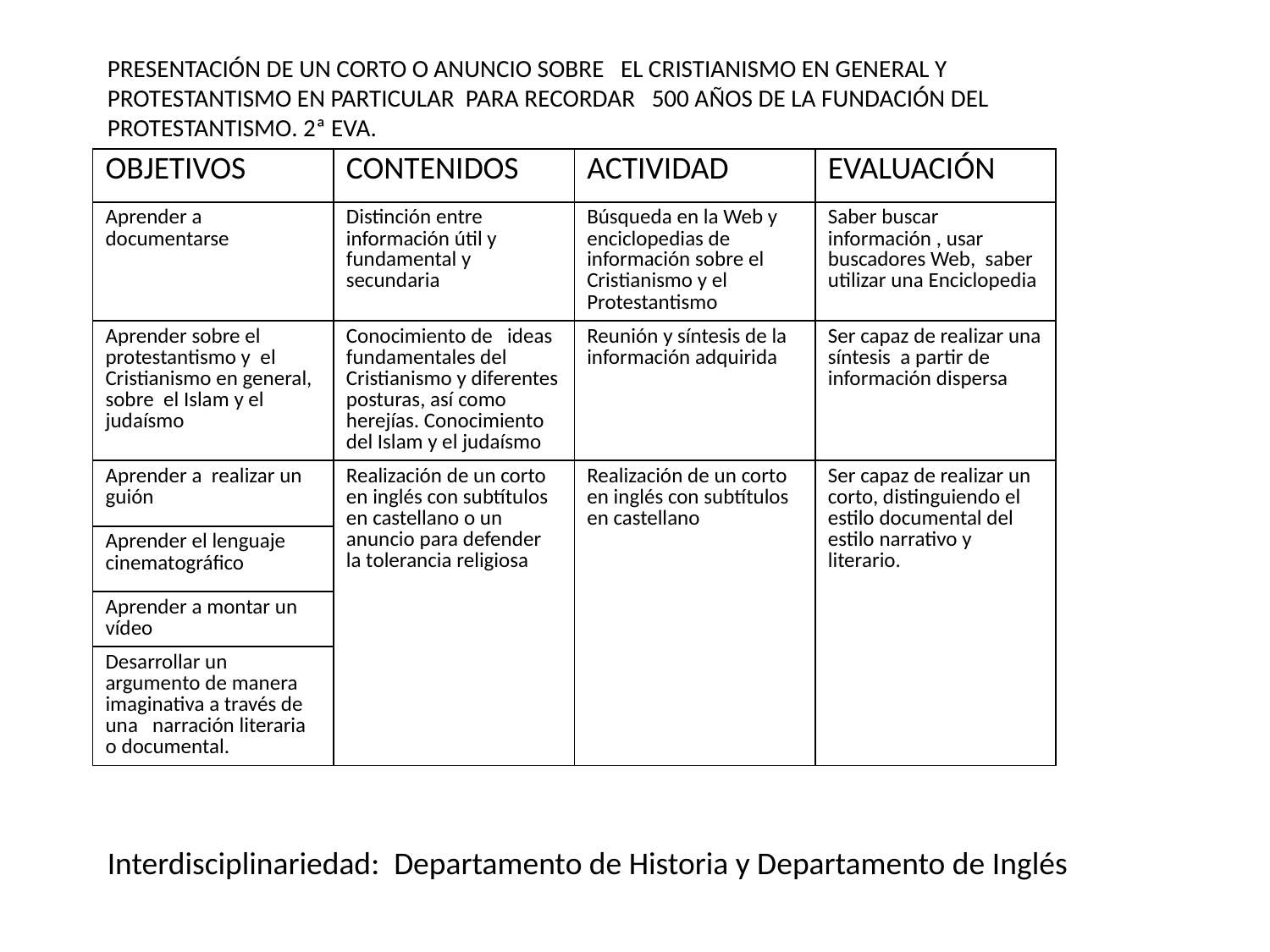

PRESENTACIÓN DE UN CORTO O ANUNCIO SOBRE   EL CRISTIANISMO EN GENERAL Y PROTESTANTISMO EN PARTICULAR  PARA RECORDAR   500 AÑOS DE LA FUNDACIÓN DEL  PROTESTANTISMO. 2ª EVA.
| OBJETIVOS | CONTENIDOS | ACTIVIDAD | EVALUACIÓN |
| --- | --- | --- | --- |
| Aprender a documentarse | Distinción entre información útil y fundamental y secundaria | Búsqueda en la Web y enciclopedias de información sobre el Cristianismo y el Protestantismo | Saber buscar información , usar buscadores Web, saber utilizar una Enciclopedia |
| Aprender sobre el protestantismo y el Cristianismo en general, sobre el Islam y el judaísmo | Conocimiento de ideas fundamentales del Cristianismo y diferentes posturas, así como herejías. Conocimiento del Islam y el judaísmo | Reunión y síntesis de la información adquirida | Ser capaz de realizar una síntesis a partir de información dispersa |
| Aprender a realizar un guión | Realización de un corto en inglés con subtítulos en castellano o un anuncio para defender la tolerancia religiosa | Realización de un corto en inglés con subtítulos en castellano | Ser capaz de realizar un corto, distinguiendo el estilo documental del estilo narrativo y literario. |
| Aprender el lenguaje cinematográfico |  |  |  |
| Aprender a montar un vídeo |  |  |  |
| Desarrollar un argumento de manera imaginativa a través de una narración literaria o documental. |  |  |  |
Interdisciplinariedad:  Departamento de Historia y Departamento de Inglés